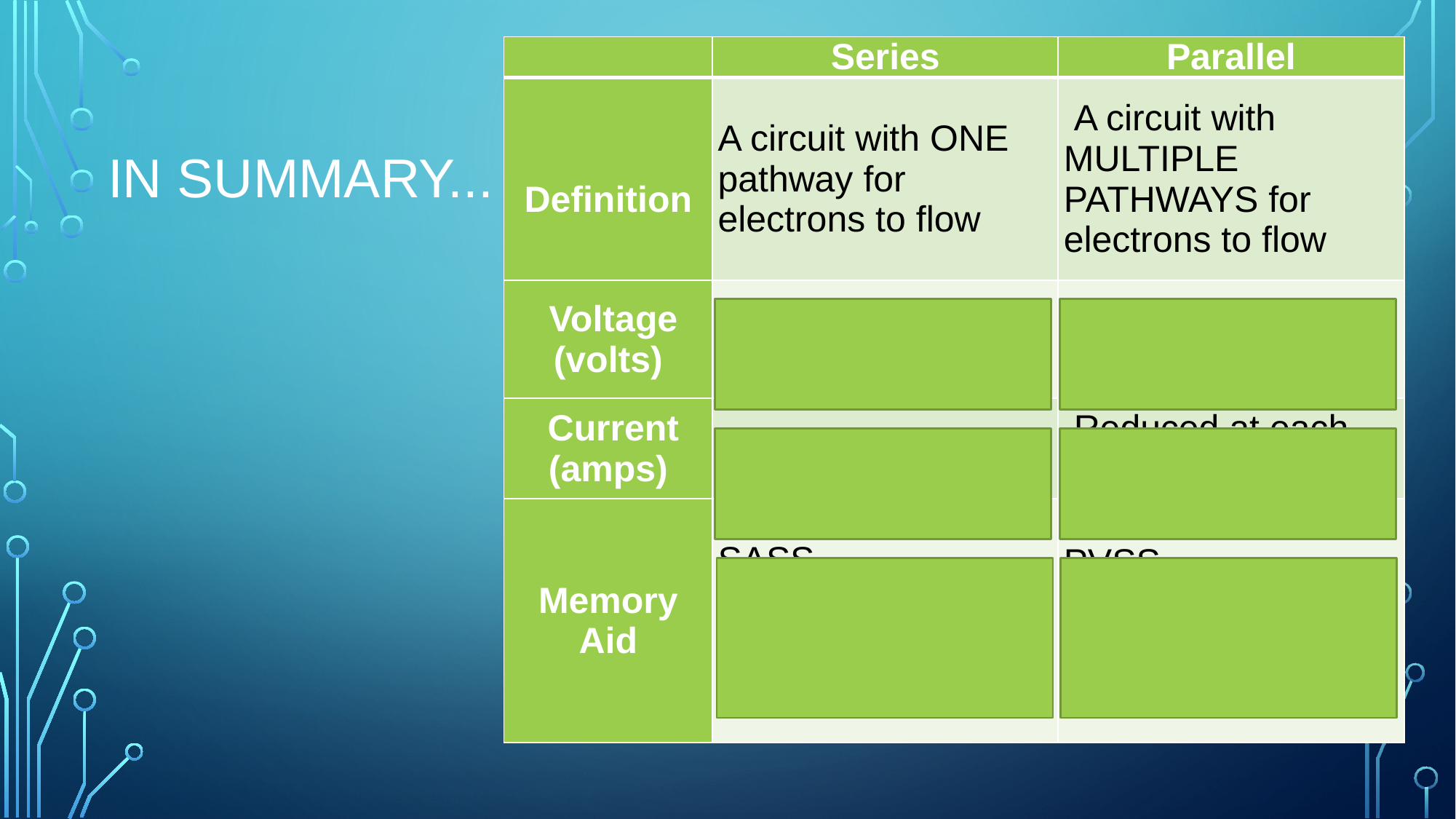

|  | Series | Parallel |
| --- | --- | --- |
| Definition | A circuit with ONE pathway for electrons to flow | A circuit with MULTIPLE PATHWAYS for electrons to flow |
| Voltage (volts) | ↑ source = ↑ voltage ↑ loads = ↓ voltage | Stays the same |
| Current (amps) | Stays the same | Reduced at each junction |
| Memory Aid | SASS “Series Amps Stay the Same” | PVSS “Parallel Voltage Stays the Same” |
# In Summary...